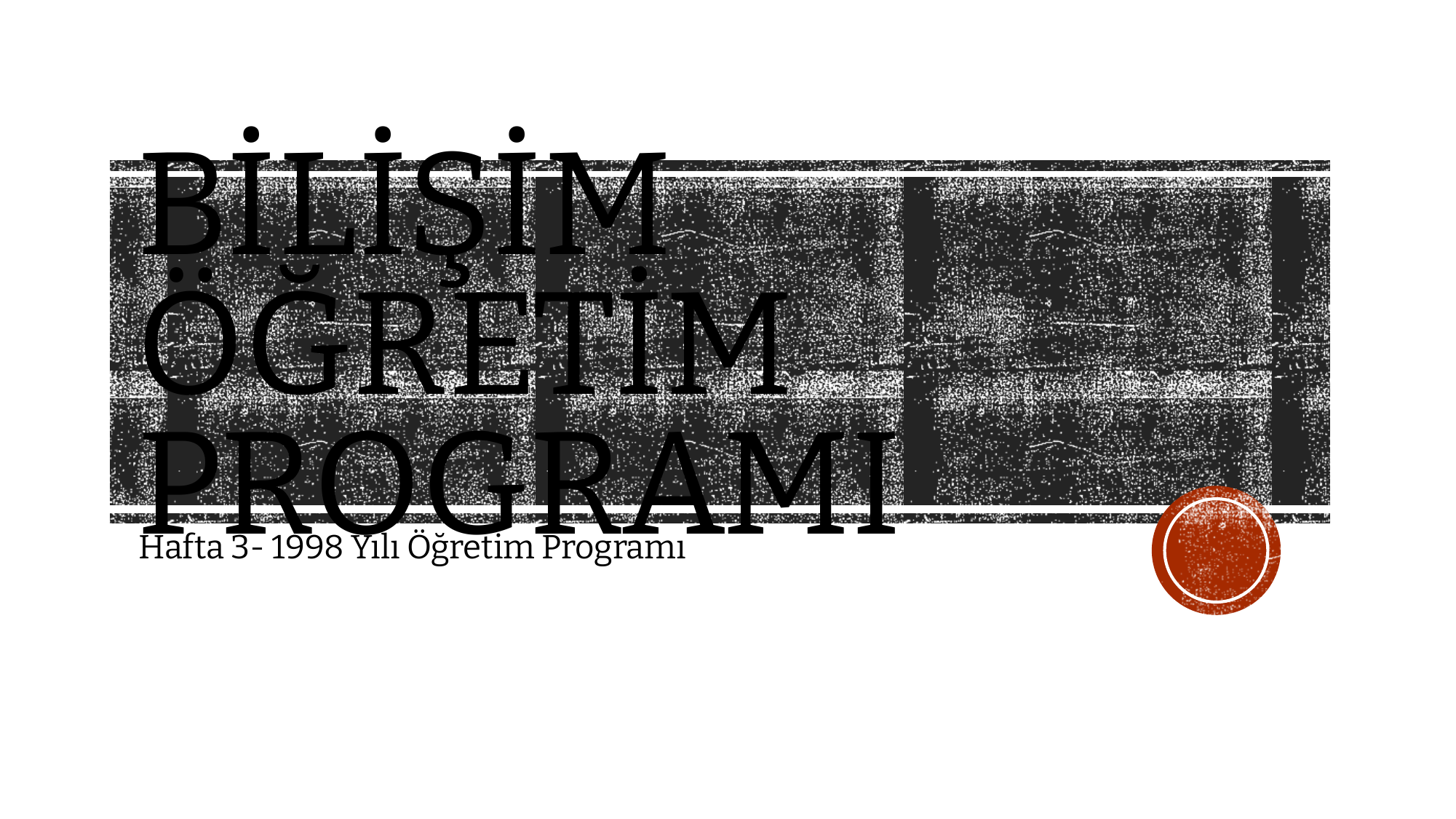

# Bilişim Öğretim Programı
Hafta 3- 1998 Yılı Öğretim Programı